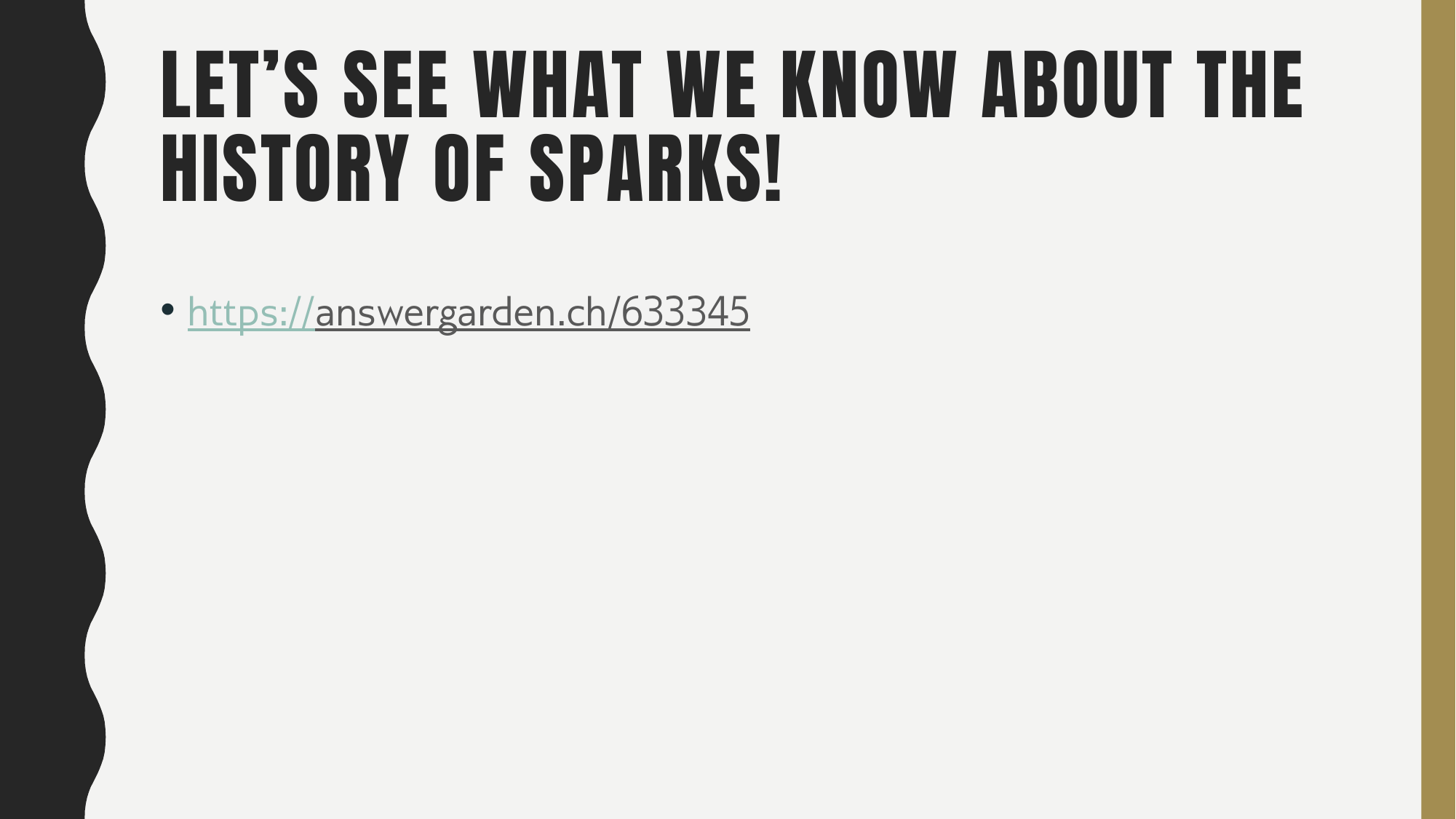

# Let’s see what we know about the history of sparks!
https://answergarden.ch/633345